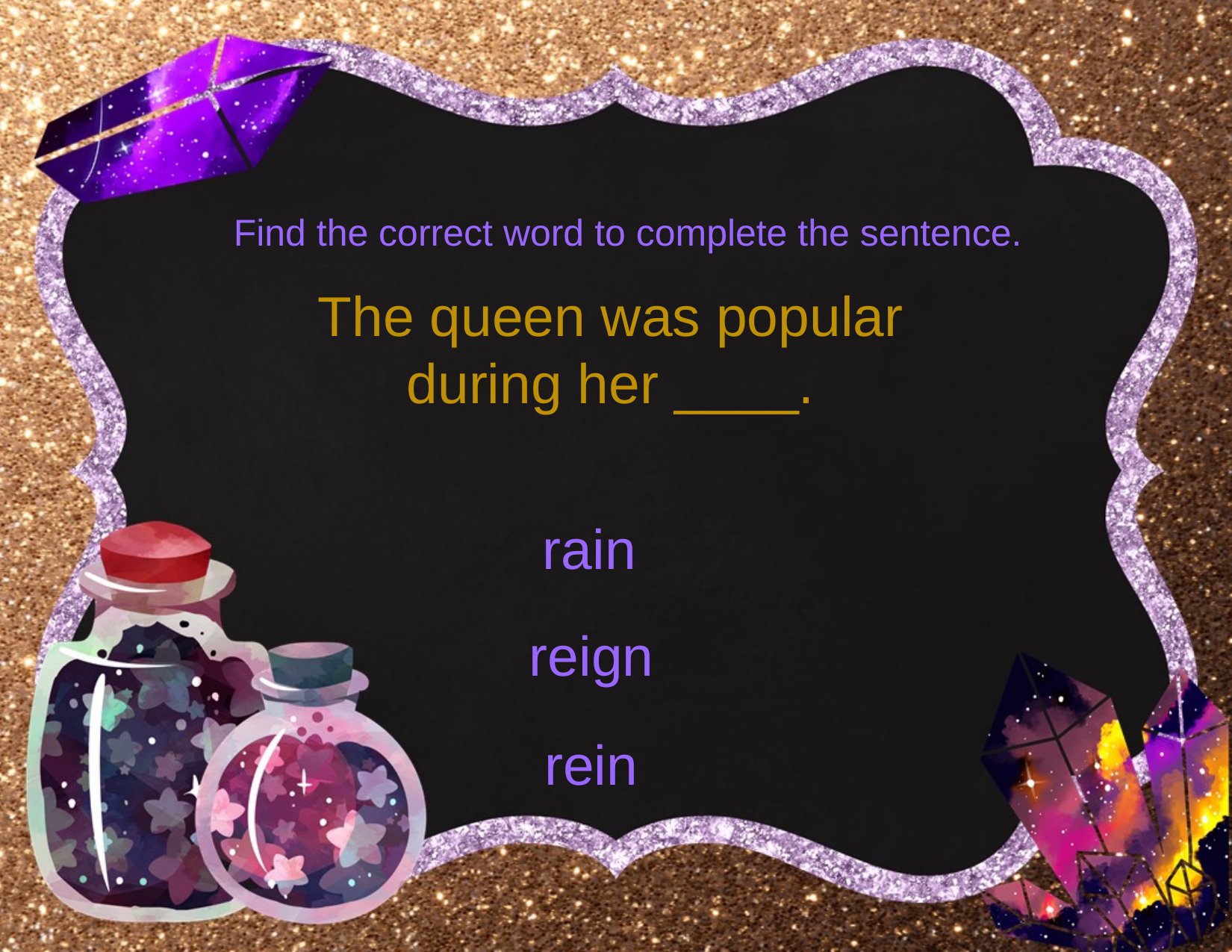

Find the correct word to complete the sentence.
The queen was popular
during her ____.
rain
reign
rein